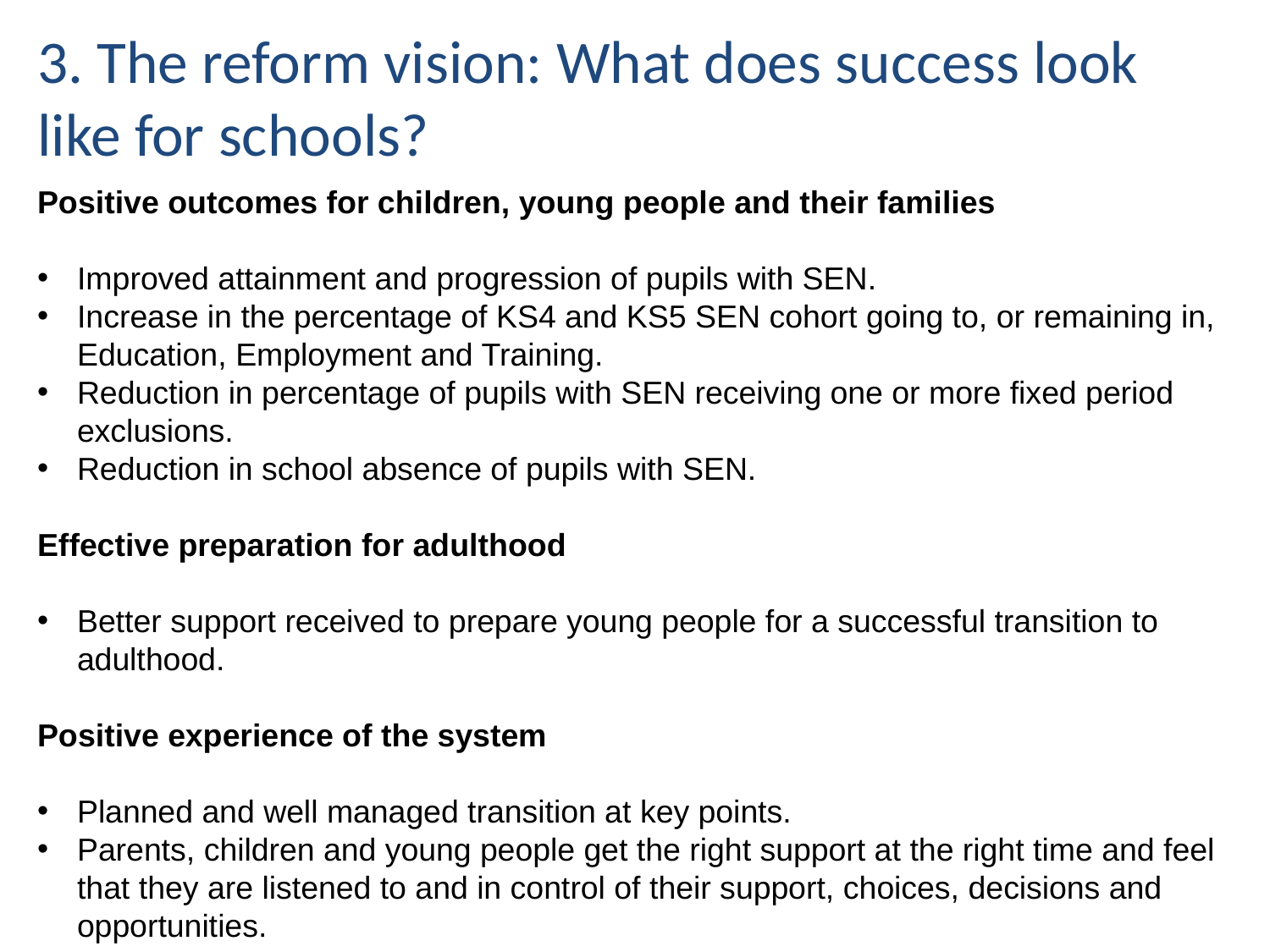

# 3. The reform vision: What does success look like for schools?
Positive outcomes for children, young people and their families

Improved attainment and progression of pupils with SEN.
Increase in the percentage of KS4 and KS5 SEN cohort going to, or remaining in, Education, Employment and Training.
Reduction in percentage of pupils with SEN receiving one or more fixed period exclusions.
Reduction in school absence of pupils with SEN.

Effective preparation for adulthood

Better support received to prepare young people for a successful transition to adulthood.

Positive experience of the system

Planned and well managed transition at key points.
Parents, children and young people get the right support at the right time and feel that they are listened to and in control of their support, choices, decisions and opportunities.